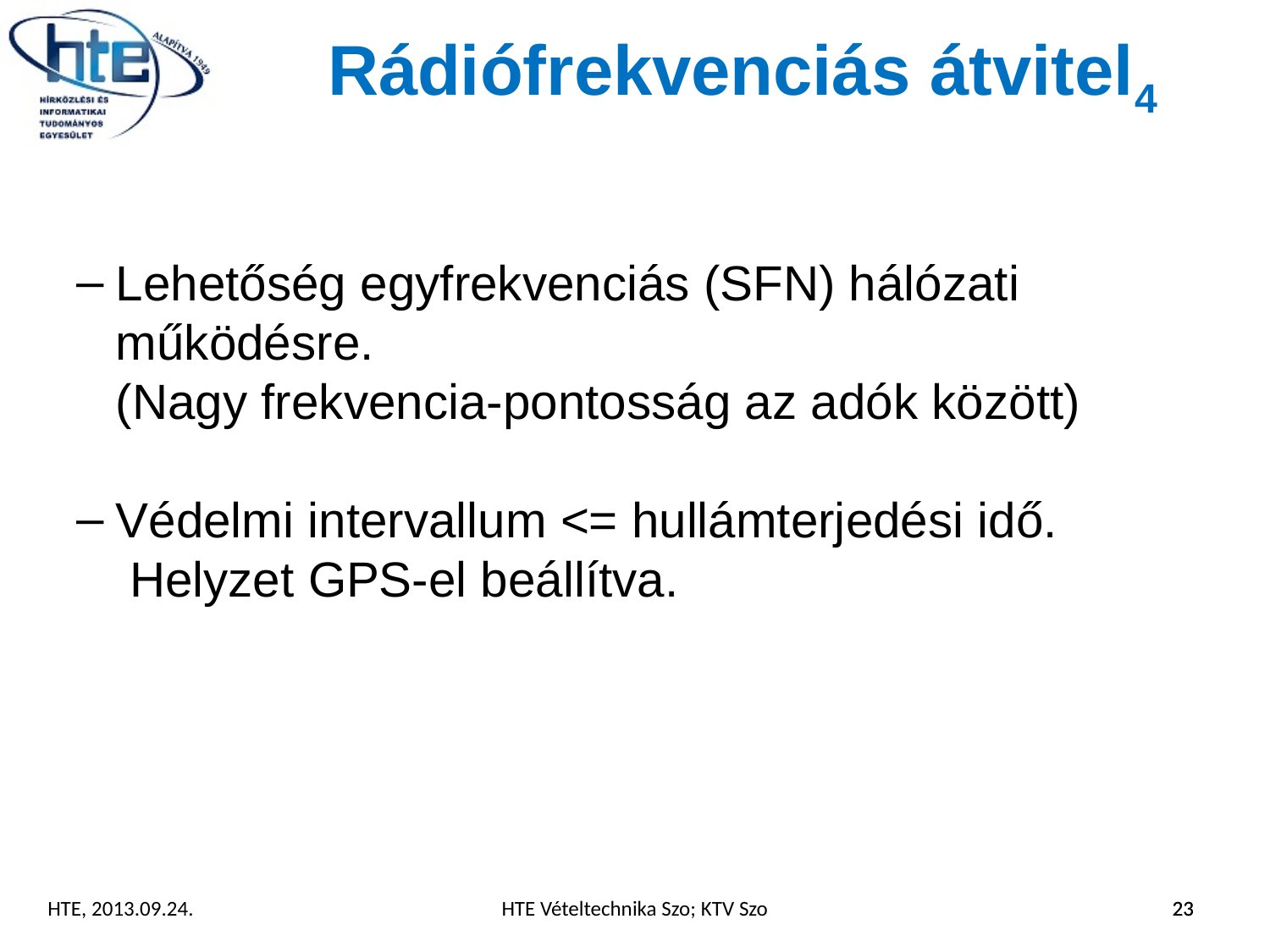

Rádiófrekvenciás átvitel4

Lehetőség egyfrekvenciás (SFN) hálózati működésre.
(Nagy frekvencia-pontosság az adók között)

Védelmi intervallum <= hullámterjedési idő.
 Helyzet GPS-el beállítva.

HTE, 2013.09.24.

HTE Vételtechnika Szo; KTV Szo
23
23